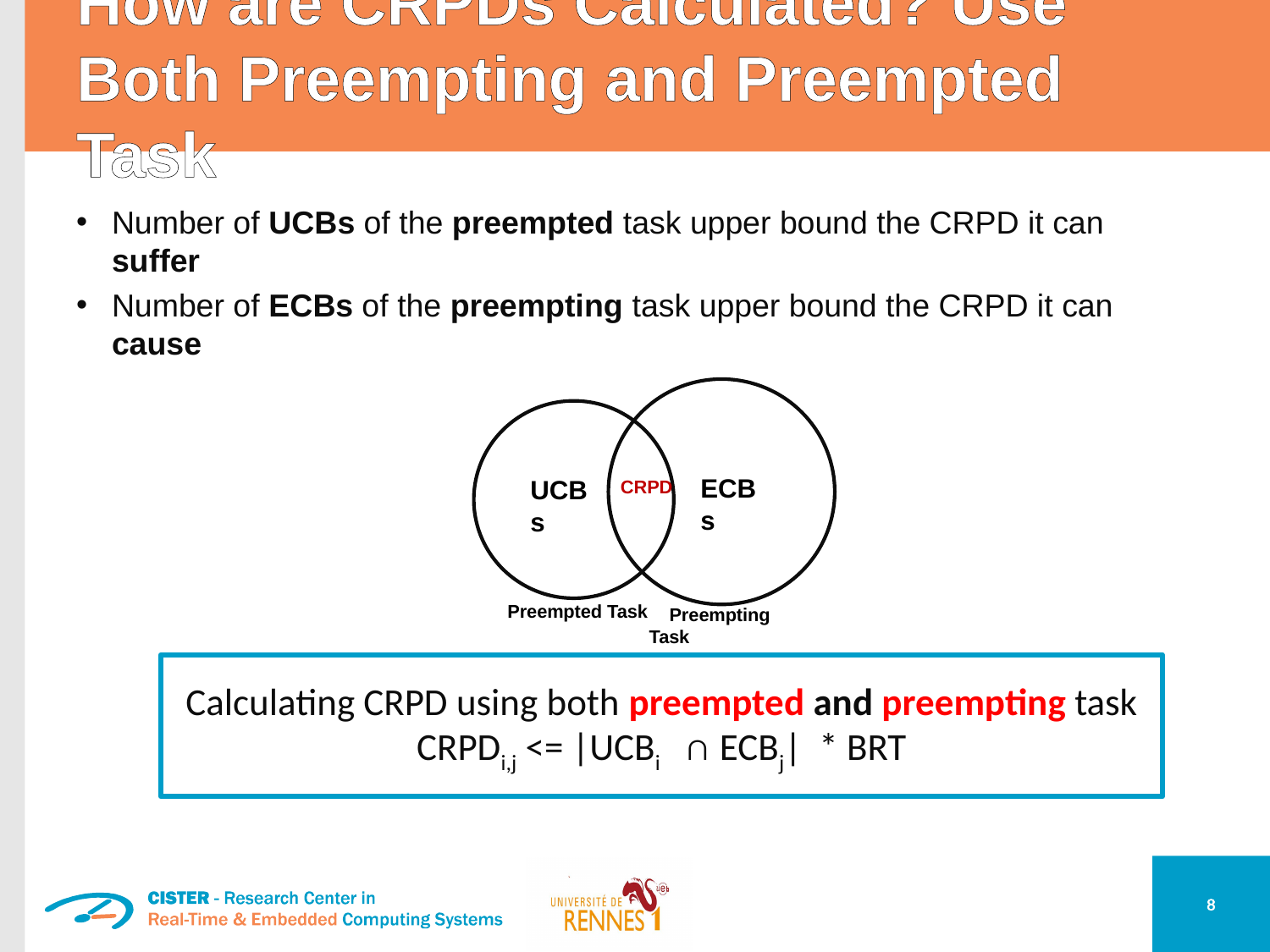

# How are CRPDs Calculated? Use Both Preempting and Preempted Task
Number of UCBs of the preempted task upper bound the CRPD it can suffer
Number of ECBs of the preempting task upper bound the CRPD it can cause

    UCBs

    ECBs
CRPD

    Preempted Task
    Preempting Task
Calculating CRPD using both preempted and preempting task
CRPDi,j <= |UCBi    ∩ ECBj|  * BRT
8